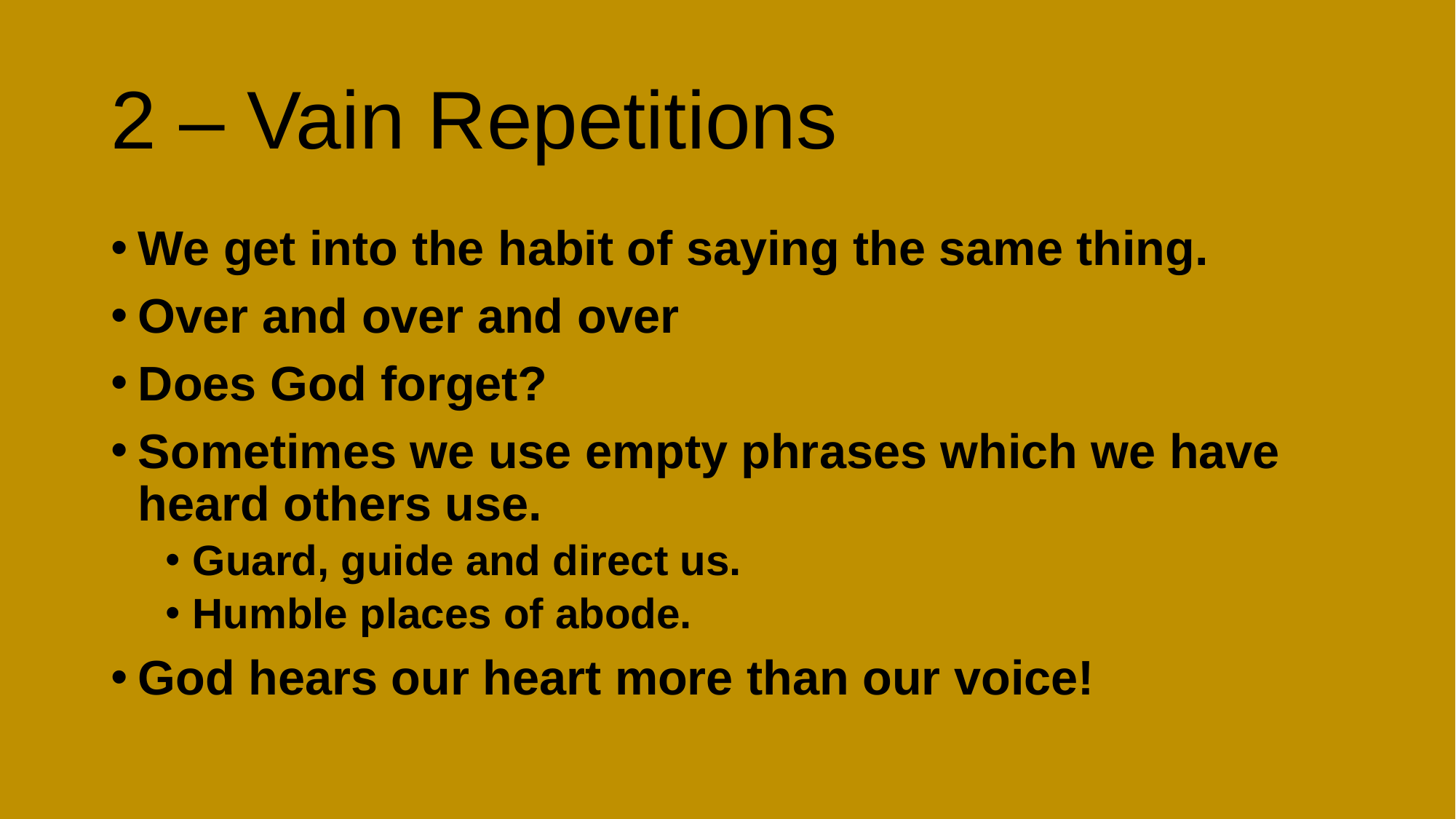

# 2 – Vain Repetitions
We get into the habit of saying the same thing.
Over and over and over
Does God forget?
Sometimes we use empty phrases which we have heard others use.
Guard, guide and direct us.
Humble places of abode.
God hears our heart more than our voice!